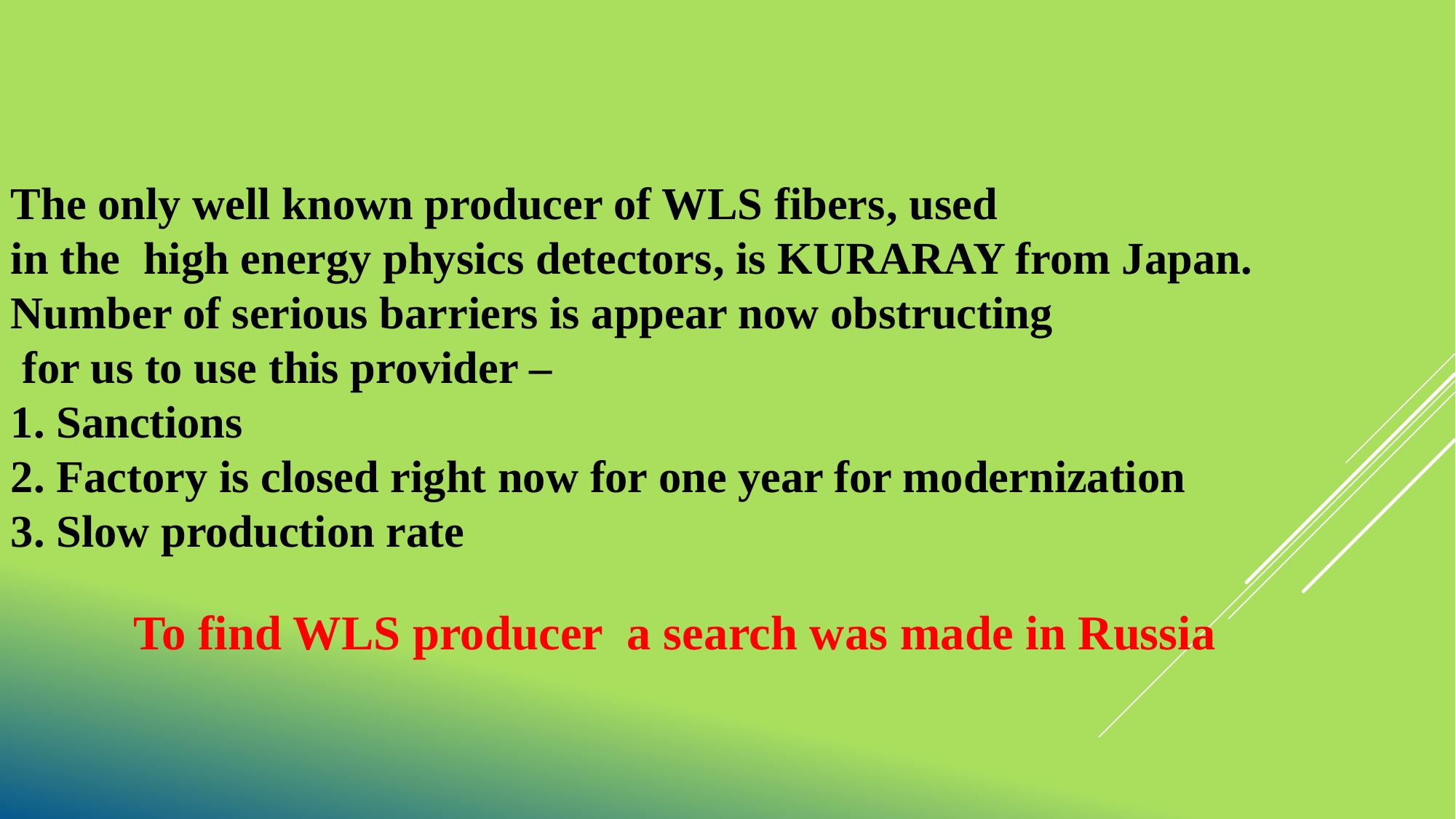

The only well known producer of WLS fibers, used
in the  high energy physics detectors, is KURARAY from Japan.
Number of serious barriers is appear now obstructing
 for us to use this provider –
1. Sanctions
2. Factory is closed right now for one year for modernization
3. Slow production rate
To find WLS producer  a search was made in Russia